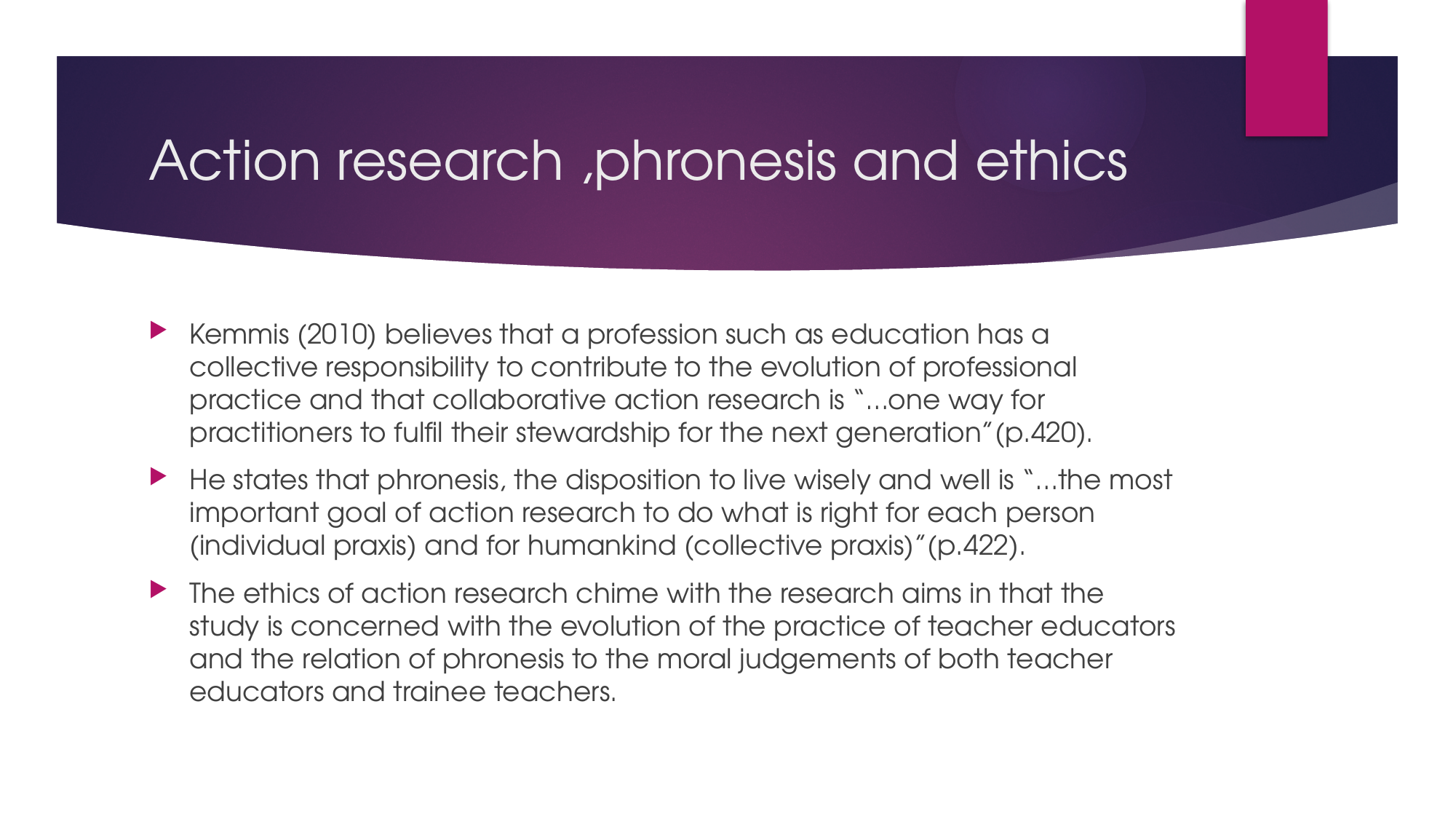

# Action research ,phronesis and ethics
Kemmis (2010) believes that a profession such as education has a collective responsibility to contribute to the evolution of professional practice and that collaborative action research is “…one way for practitioners to fulfil their stewardship for the next generation”(p.420).
He states that phronesis, the disposition to live wisely and well is “…the most important goal of action research to do what is right for each person (individual praxis) and for humankind (collective praxis)”(p.422).
The ethics of action research chime with the research aims in that the study is concerned with the evolution of the practice of teacher educators and the relation of phronesis to the moral judgements of both teacher educators and trainee teachers.